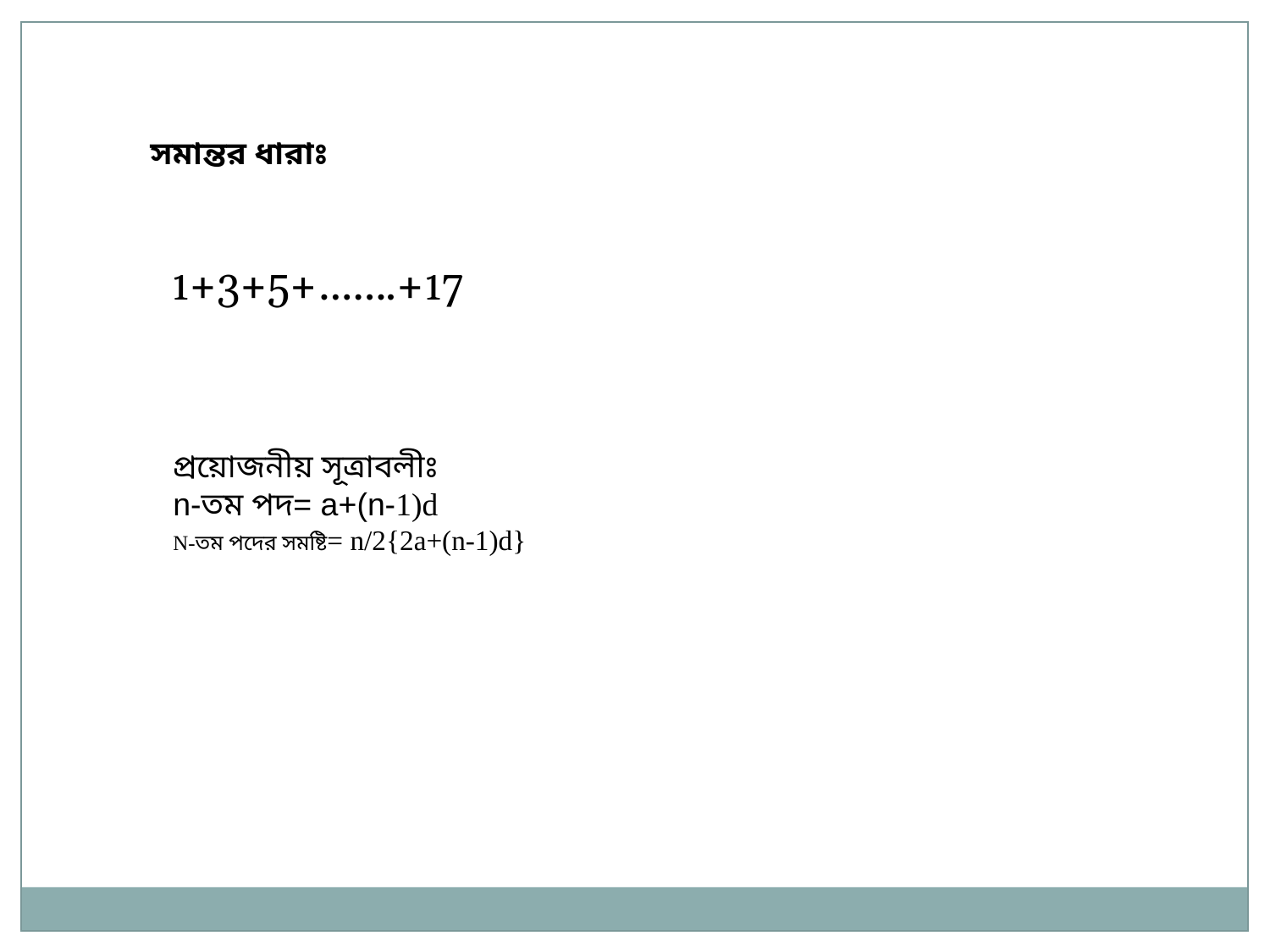

সমান্তর ধারাঃ

1+3+5+…….+17
প্রয়োজনীয় সূত্রাবলীঃ
n-তম পদ= a+(n-1)d
N-তম পদের সমষ্টি= n/2{2a+(n-1)d}